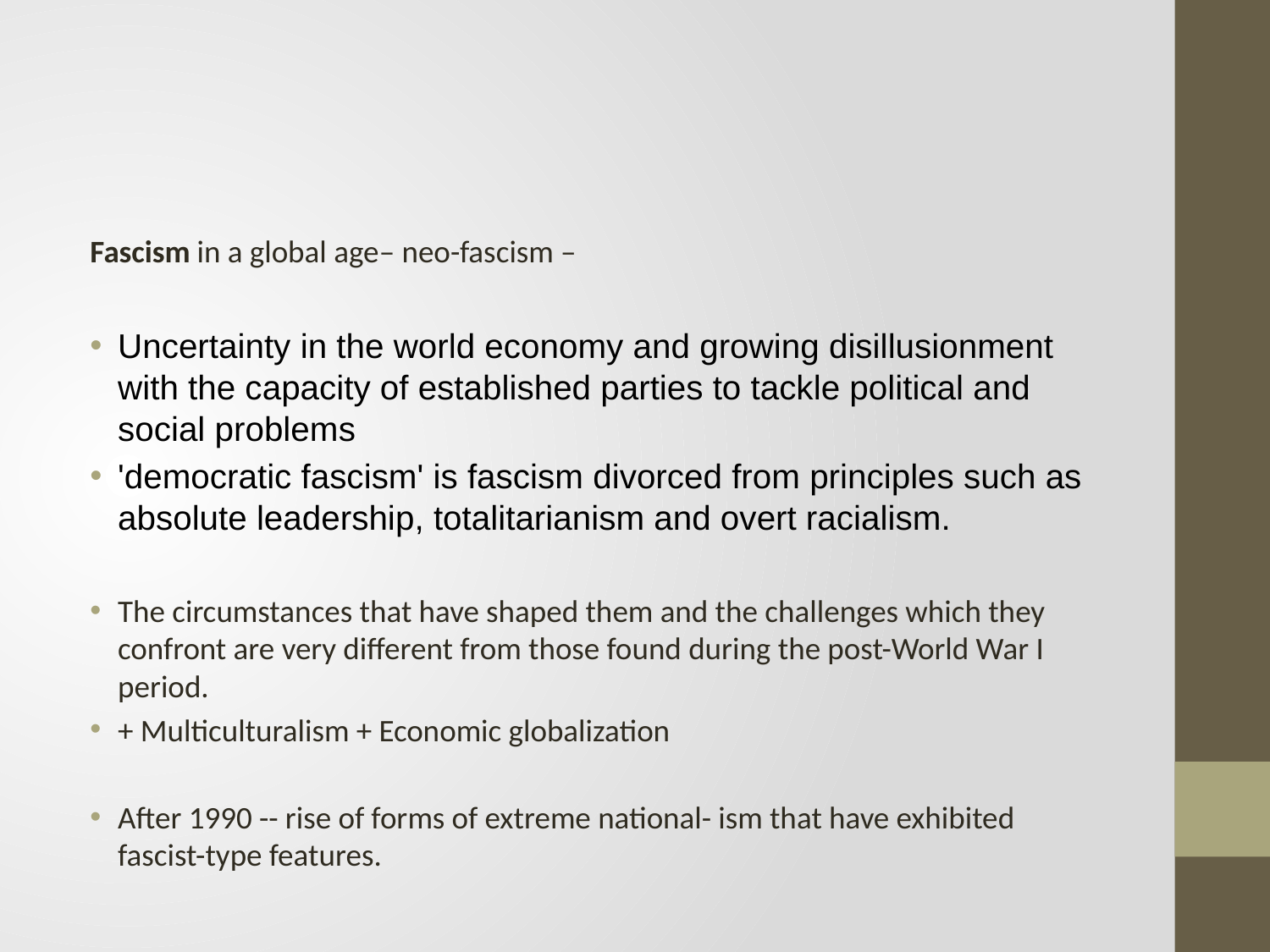

#
Fascism in a global age– neo-fascism –

Uncertainty in the world economy and growing disillusionment with the capacity of established parties to tackle political and social problems
'democratic fascism' is fascism divorced from principles such as absolute leadership, totalitarianism and overt racialism.

The circumstances that have shaped them and the challenges which they confront are very different from those found during the post-World War I period.
+ Multiculturalism + Economic globalization

After 1990 -- rise of forms of extreme national- ism that have exhibited fascist-type features.